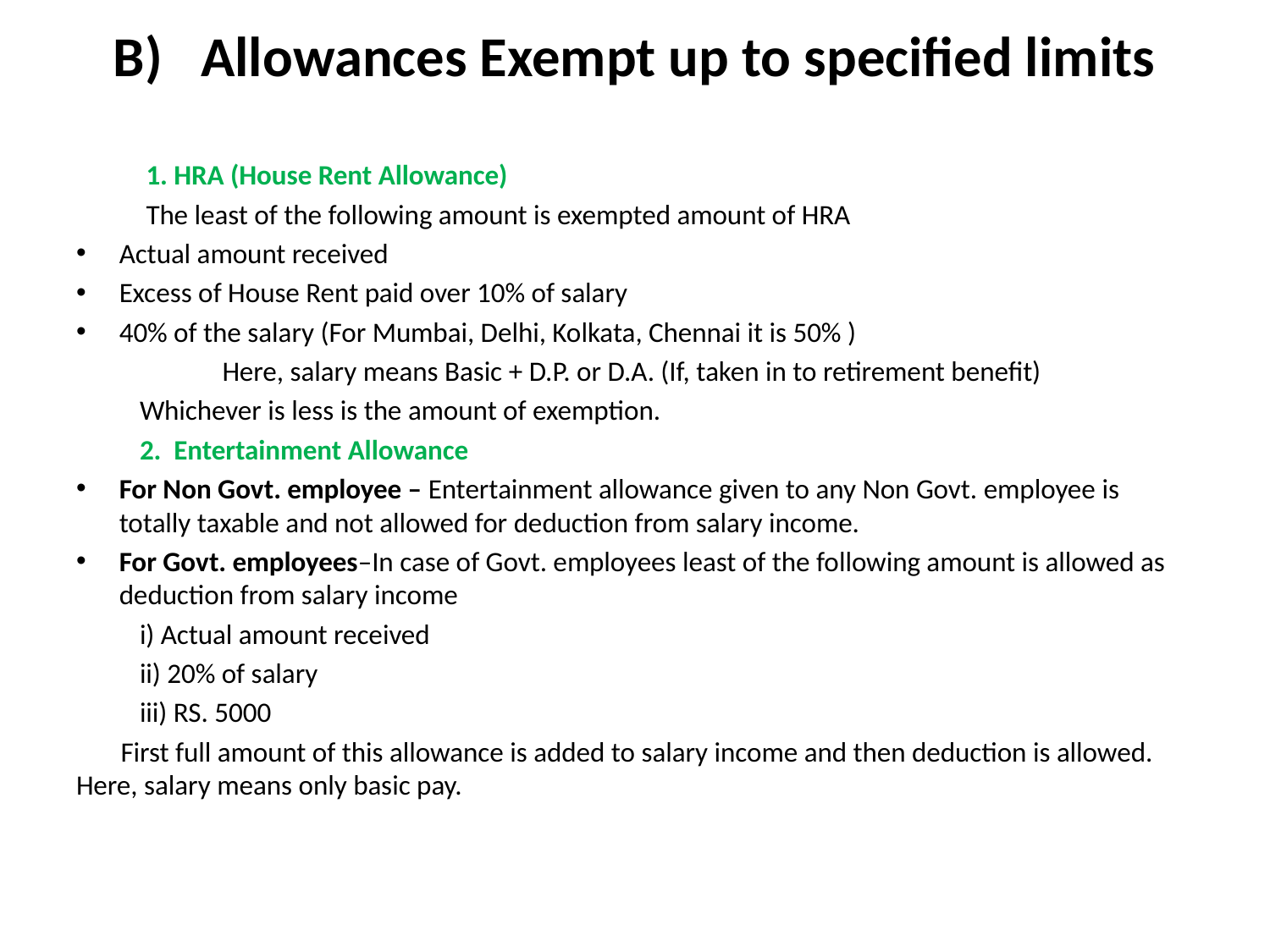

# B)   Allowances Exempt up to specified limits

           1. HRA (House Rent Allowance)
           The least of the following amount is exempted amount of HRA
Actual amount received
Excess of House Rent paid over 10% of salary
40% of the salary (For Mumbai, Delhi, Kolkata, Chennai it is 50% )
                       Here, salary means Basic + D.P. or D.A. (If, taken in to retirement benefit)
          Whichever is less is the amount of exemption.
          2.  Entertainment Allowance
For Non Govt. employee – Entertainment allowance given to any Non Govt. employee is totally taxable and not allowed for deduction from salary income.
For Govt. employees–In case of Govt. employees least of the following amount is allowed as deduction from salary income
          i) Actual amount received
          ii) 20% of salary
          iii) RS. 5000
       First full amount of this allowance is added to salary income and then deduction is allowed. Here, salary means only basic pay.